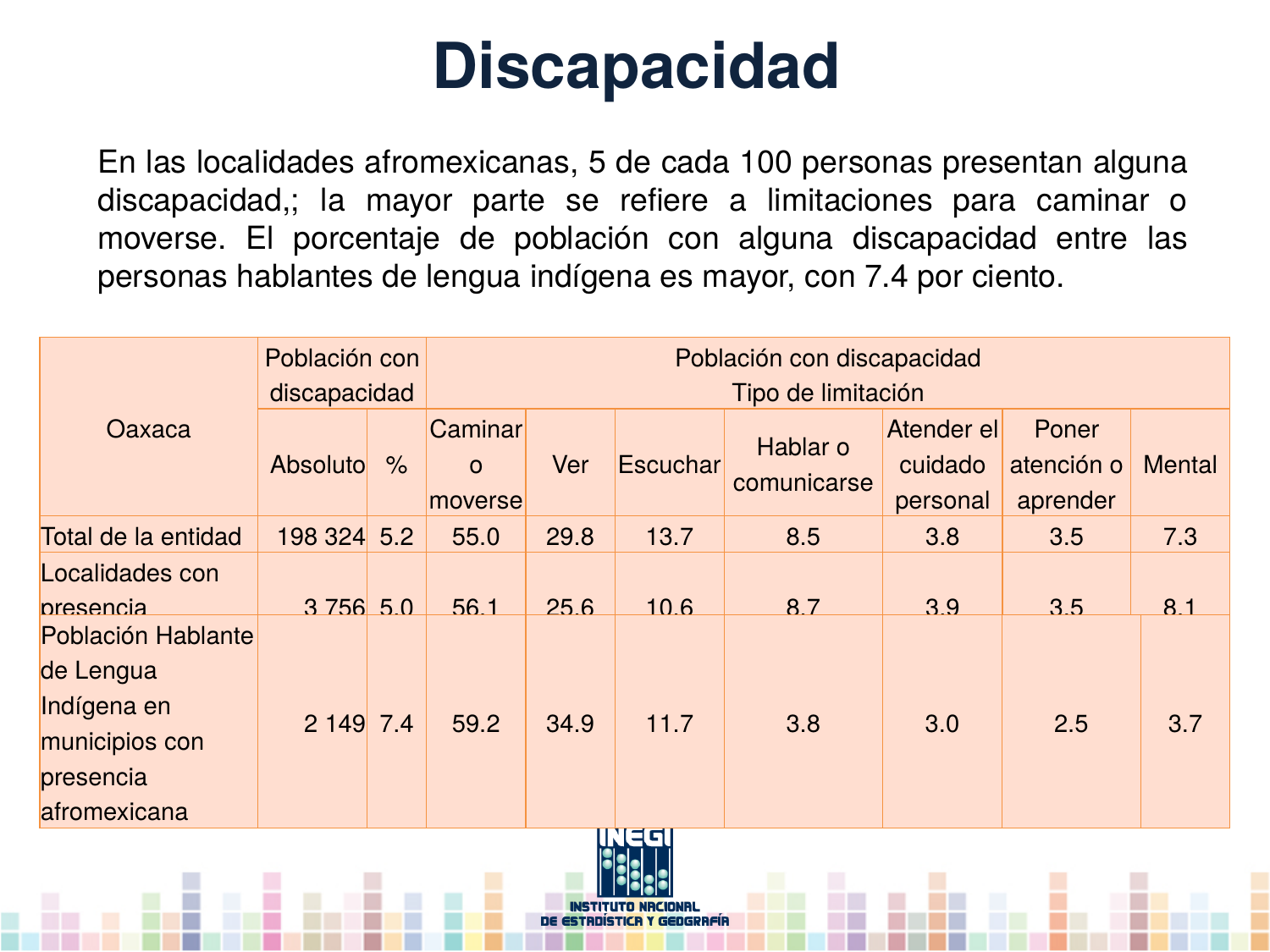

# Discapacidad
En las localidades afromexicanas, 5 de cada 100 personas presentan alguna discapacidad,; la mayor parte se refiere a limitaciones para caminar o moverse. El porcentaje de población con alguna discapacidad entre las personas hablantes de lengua indígena es mayor, con 7.4 por ciento.
| Oaxaca | Población con discapacidad |  | Población con discapacidad Tipo de limitación |  |  |  |  |  |  |
| --- | --- | --- | --- | --- | --- | --- | --- | --- | --- |
|  | Absoluto | % | Caminar o moverse | Ver | Escuchar | Hablar o comunicarse | Atender el cuidado personal | Poner atención o aprender | Mental |
| Total de la entidad | 198 324 | 5.2 | 55.0 | 29.8 | 13.7 | 8.5 | 3.8 | 3.5 | 7.3 |
| Localidades con presencia afromexicana | 3 756 | 5.0 | 56.1 | 25.6 | 10.6 | 8.7 | 3.9 | 3.5 | 8.1 |
| Población Hablante de Lengua Indígena en municipios con presencia afromexicana | 2 149 | 7.4 | 59.2 | 34.9 | 11.7 | 3.8 | 3.0 | 2.5 | 3.7 |
| --- | --- | --- | --- | --- | --- | --- | --- | --- | --- |